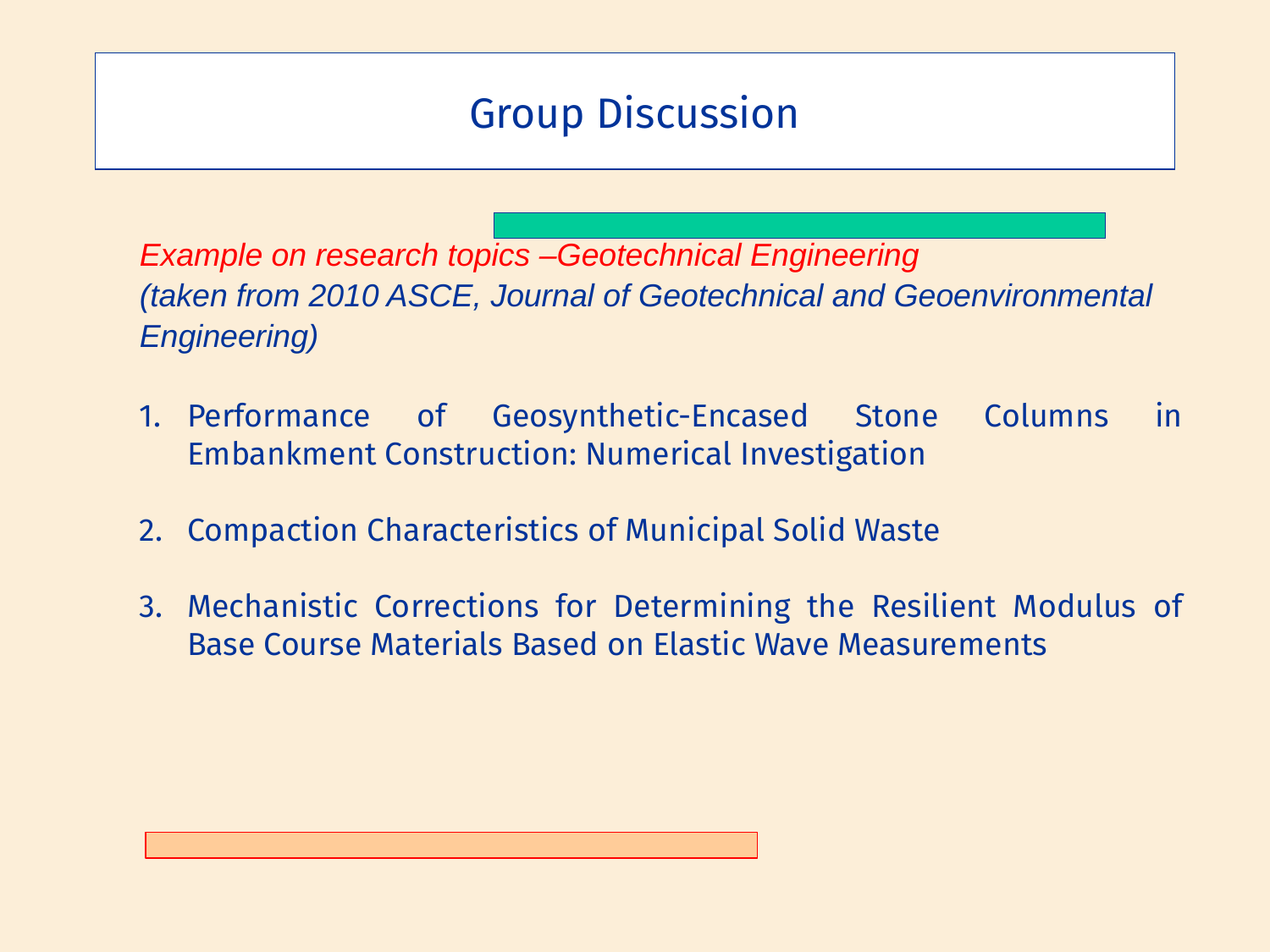

Group Discussion
Example on research topics –Geotechnical Engineering
(taken from 2010 ASCE, Journal of Geotechnical and Geoenvironmental
Engineering)

Performance of Geosynthetic-Encased Stone Columns in Embankment Construction: Numerical Investigation

Compaction Characteristics of Municipal Solid Waste

Mechanistic Corrections for Determining the Resilient Modulus of Base Course Materials Based on Elastic Wave Measurements